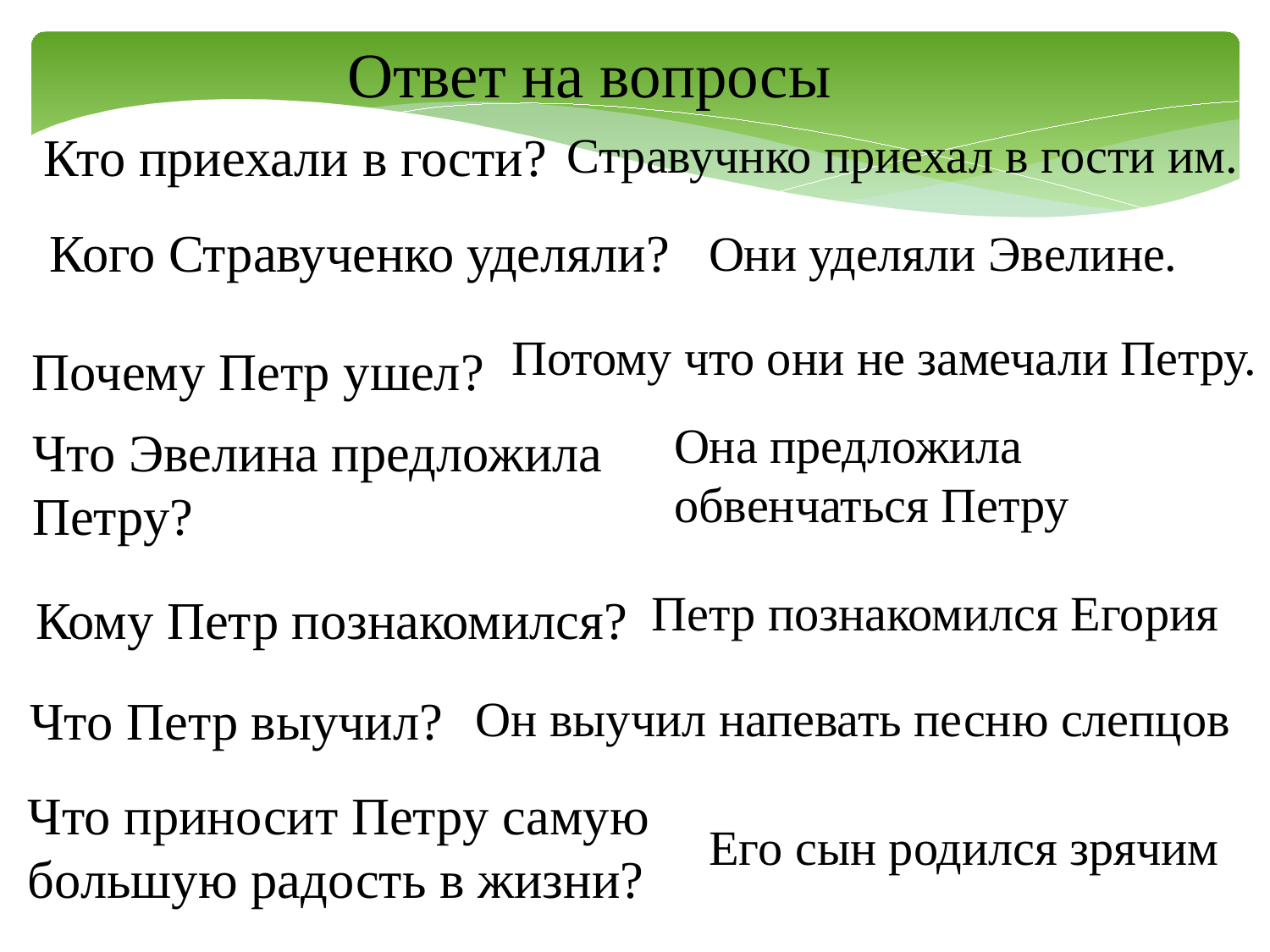

Ответ на вопросы
Кто приехали в гости?
 Стравучнко приехал в гости им.
Кого Стравученко уделяли?
 Они уделяли Эвелине.
Потому что они не замечали Петру.
Почему Петр ушел?
Она предложила
обвенчаться Петру
Что Эвелина предложила
Петру?
Петр познакомился Егория
Кому Петр познакомился?
Что Петр выучил?
Он выучил напевать песню слепцов

Что приносит Петру самую
большую радость в жизни?
Его сын родился зрячим